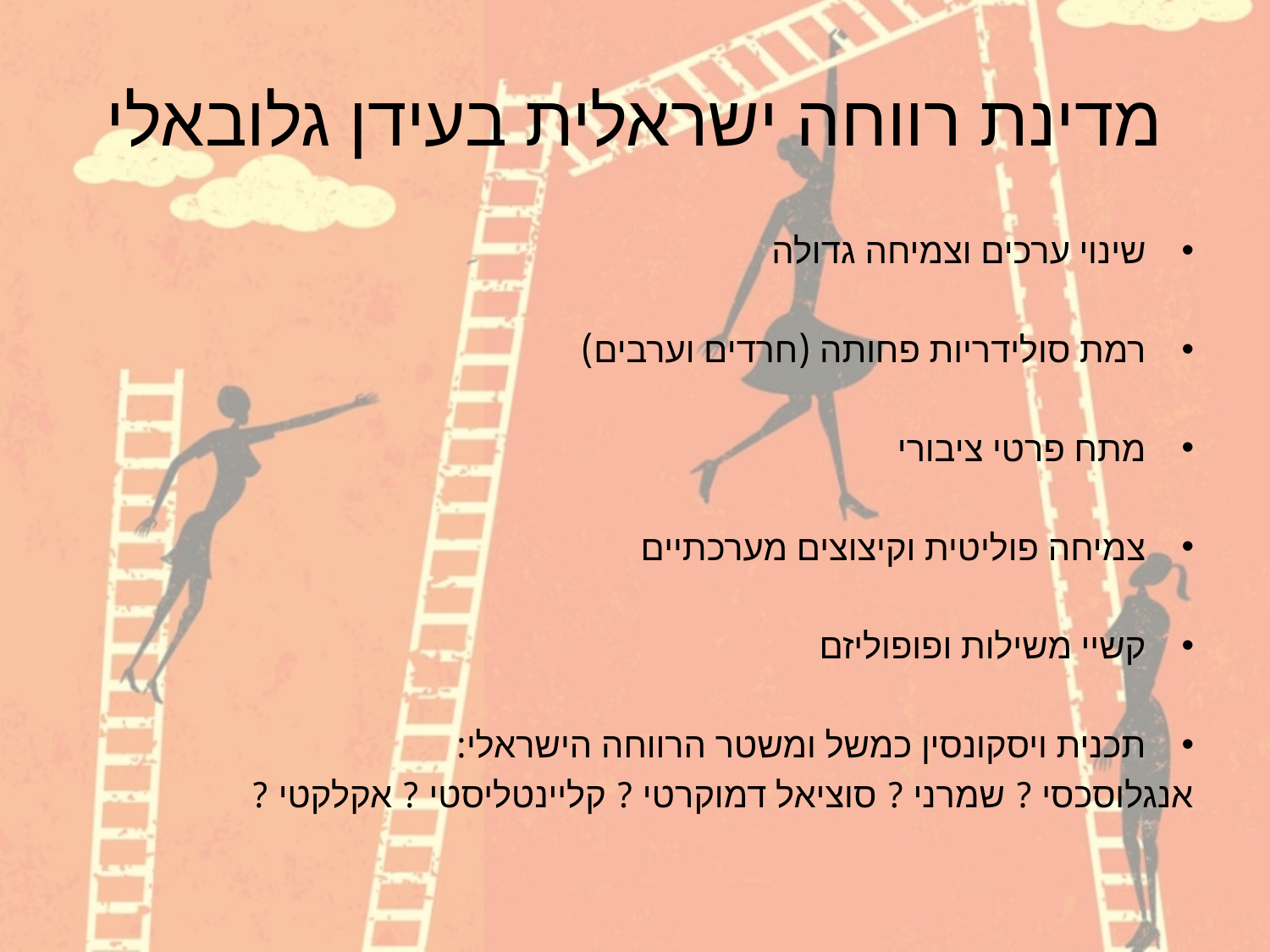

# מדינת רווחה ישראלית בעידן גלובאלי
שינוי ערכים וצמיחה גדולה

רמת סולידריות פחותה (חרדים וערבים)

מתח פרטי ציבורי

צמיחה פוליטית וקיצוצים מערכתיים

קשיי משילות ופופוליזם

תכנית ויסקונסין כמשל ומשטר הרווחה הישראלי:
אנגלוסכסי ? שמרני ? סוציאל דמוקרטי ? קליינטליסטי ? אקלקטי ?